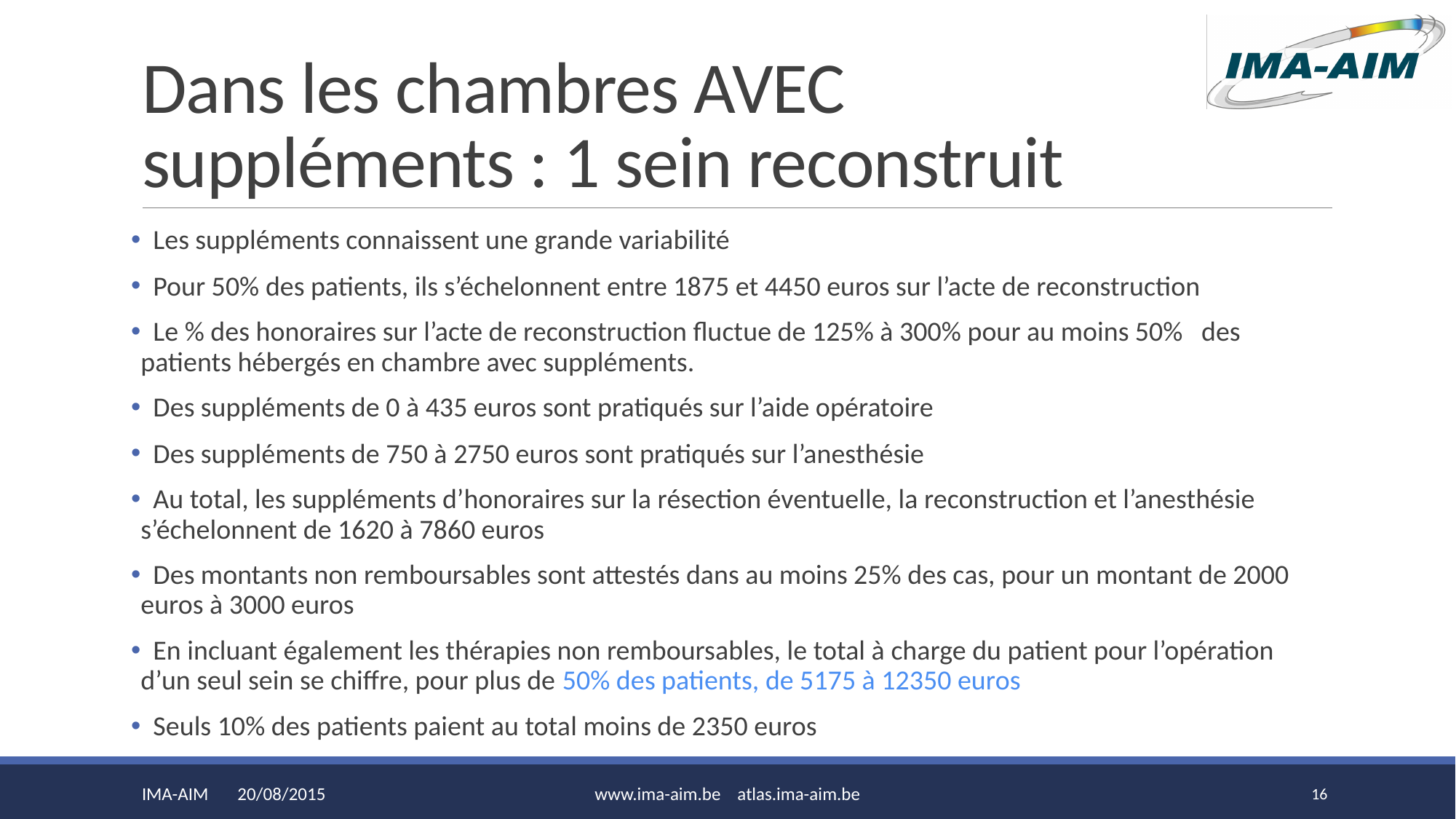

# Dans les chambres AVEC suppléments : 1 sein reconstruit
  Les suppléments connaissent une grande variabilité
  Pour 50% des patients, ils s’échelonnent entre 1875 et 4450 euros sur l’acte de reconstruction
  Le % des honoraires sur l’acte de reconstruction fluctue de 125% à 300% pour au moins 50%   des patients hébergés en chambre avec suppléments.
  Des suppléments de 0 à 435 euros sont pratiqués sur l’aide opératoire
  Des suppléments de 750 à 2750 euros sont pratiqués sur l’anesthésie
  Au total, les suppléments d’honoraires sur la résection éventuelle, la reconstruction et l’anesthésie s’échelonnent de 1620 à 7860 euros
  Des montants non remboursables sont attestés dans au moins 25% des cas, pour un montant de 2000 euros à 3000 euros
  En incluant également les thérapies non remboursables, le total à charge du patient pour l’opération d’un seul sein se chiffre, pour plus de 50% des patients, de 5175 à 12350 euros
  Seuls 10% des patients paient au total moins de 2350 euros

IMA-AIM       20/08/2015
www.ima-aim.be    atlas.ima-aim.be
16